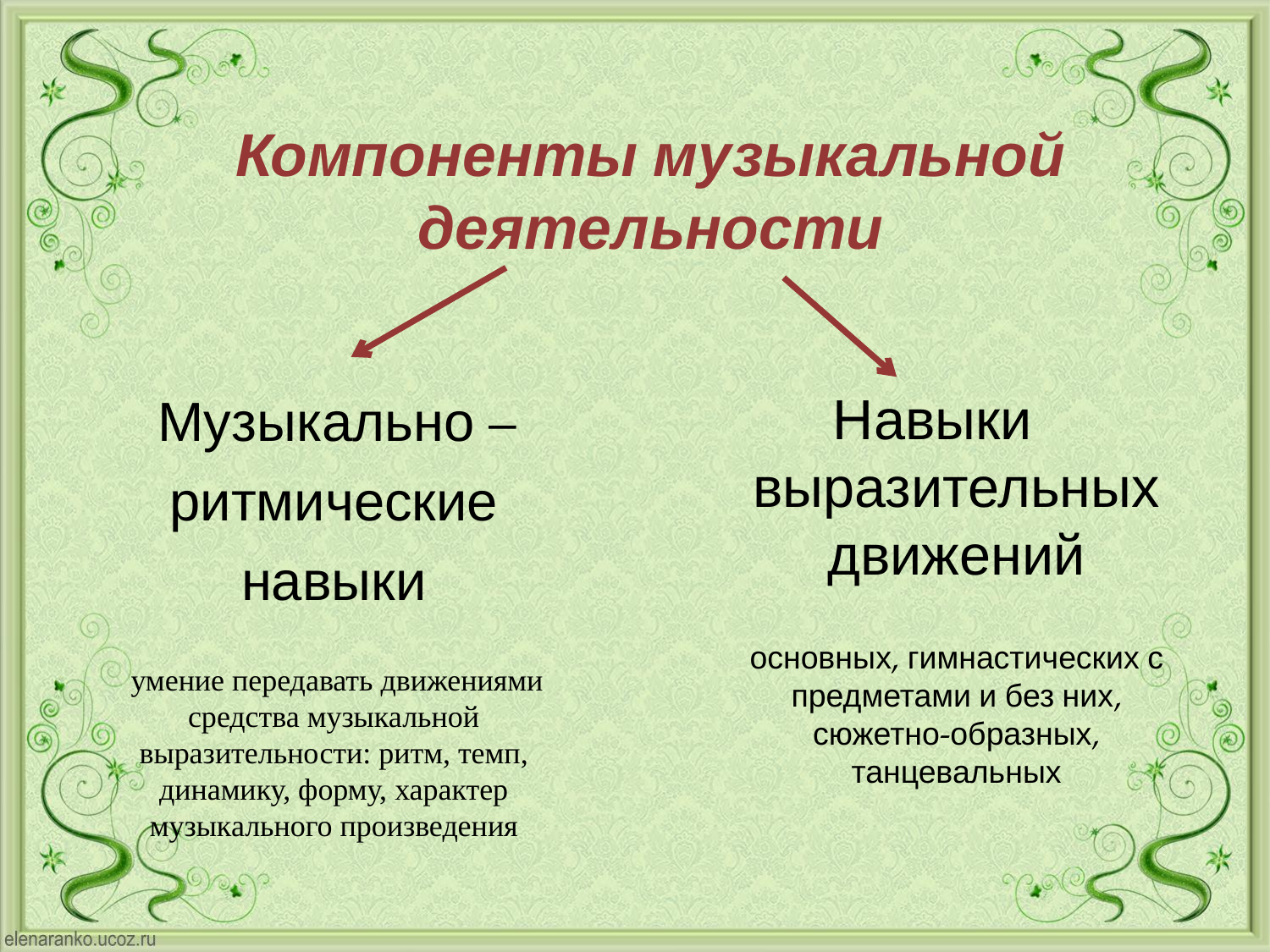

# Компоненты музыкальной деятельности
       Музыкально – ритмические навыки

       умение передавать движениями средства музыкальной выразительности: ритм, темп, динамику, форму, характер музыкального произведения
Навыки выразительных движений

      основных, гимнастических с предметами и без них, сюжетно-образных, танцевальных